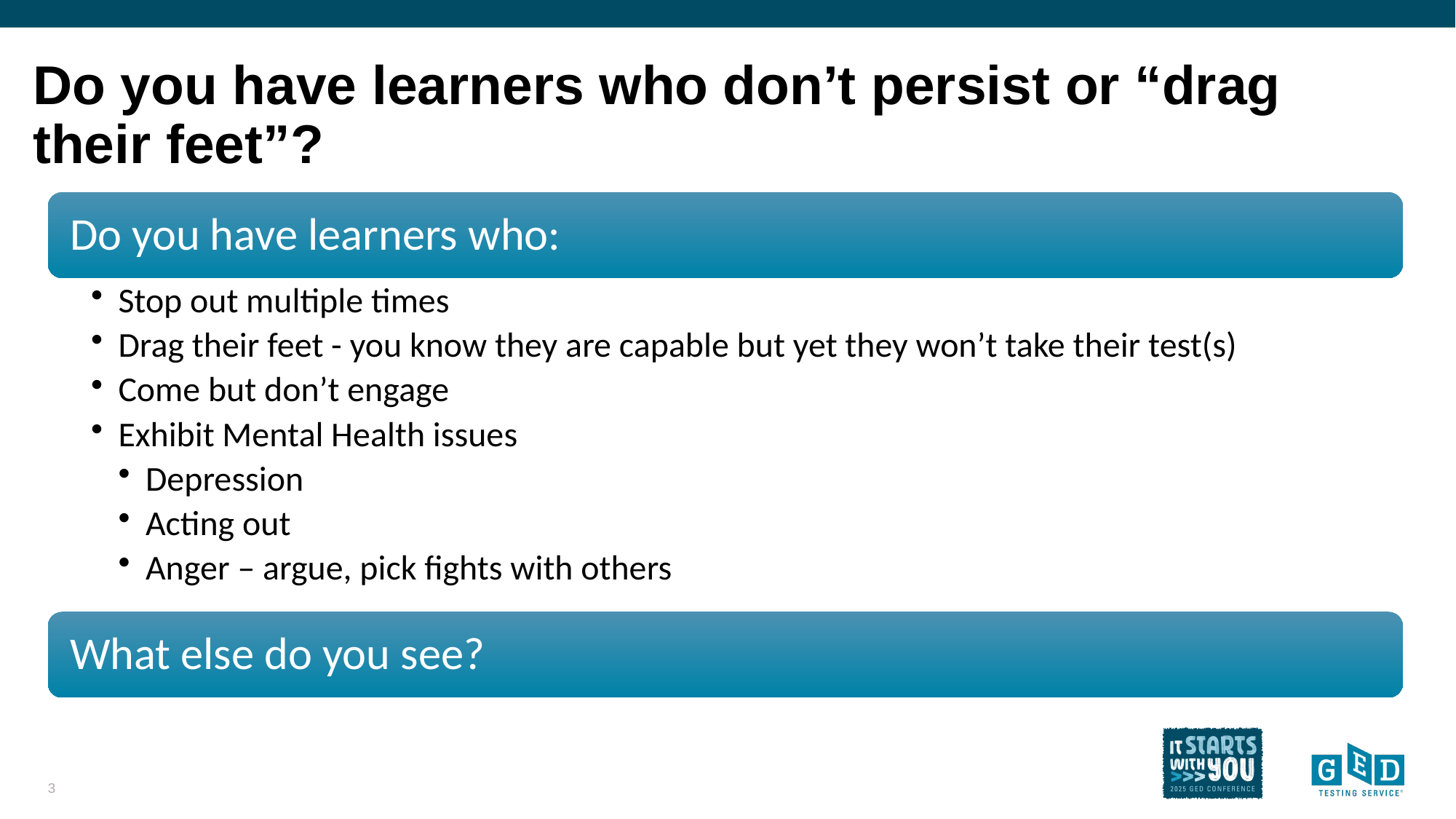

# Do you have learners who don’t persist or “drag their feet”?
Do you have learners who:
Stop out multiple times
Drag their feet - you know they are capable but yet they won’t take their test(s)
Come but don’t engage
Exhibit Mental Health issues
Depression
Acting out
Anger – argue, pick fights with others
What else do you see?
3